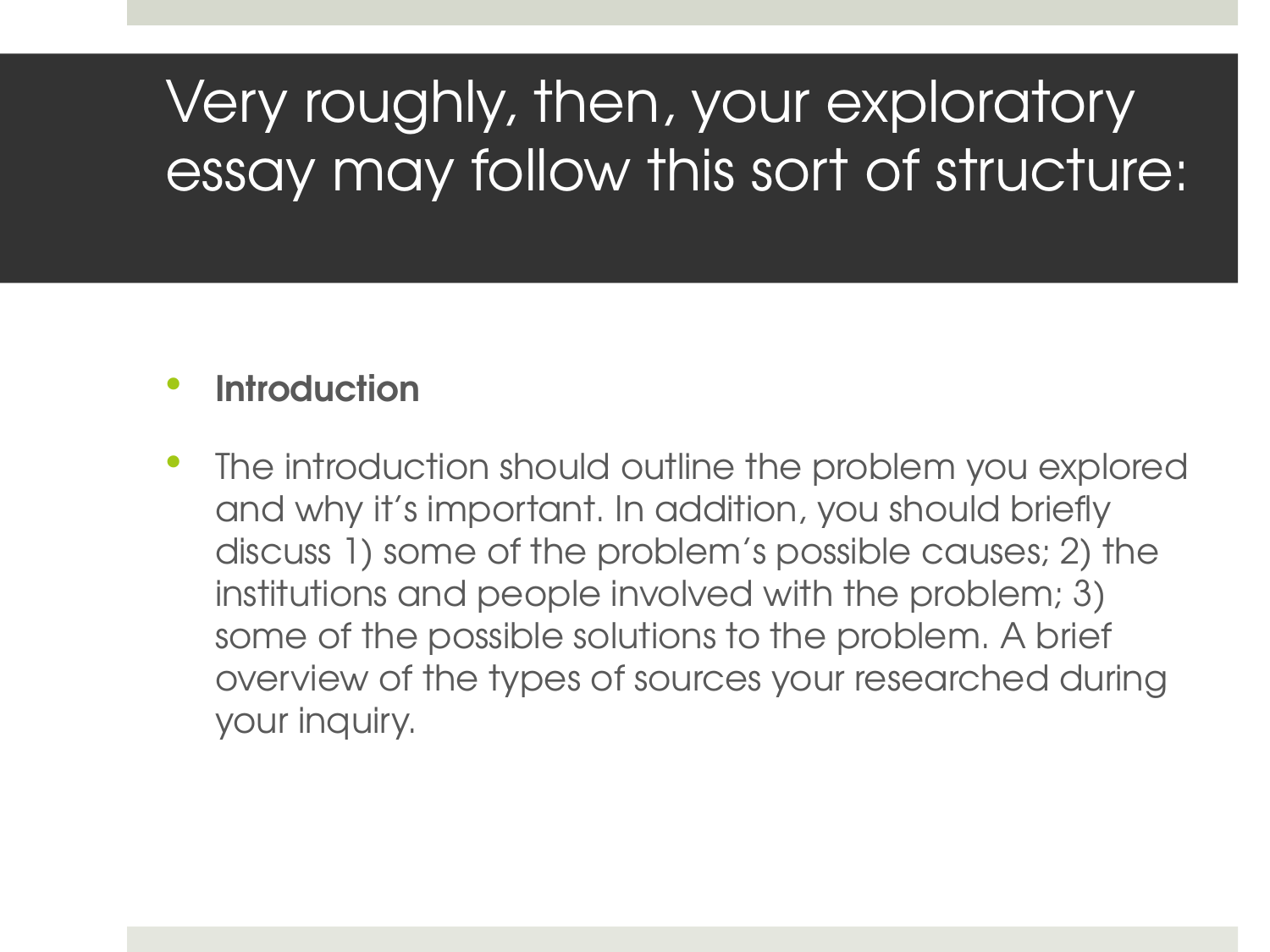

# Very roughly, then, your exploratory essay may follow this sort of structure:
Introduction
The introduction should outline the problem you explored and why it’s important. In addition, you should briefly discuss 1) some of the problem’s possible causes; 2) the institutions and people involved with the problem; 3) some of the possible solutions to the problem. A brief overview of the types of sources your researched during your inquiry.